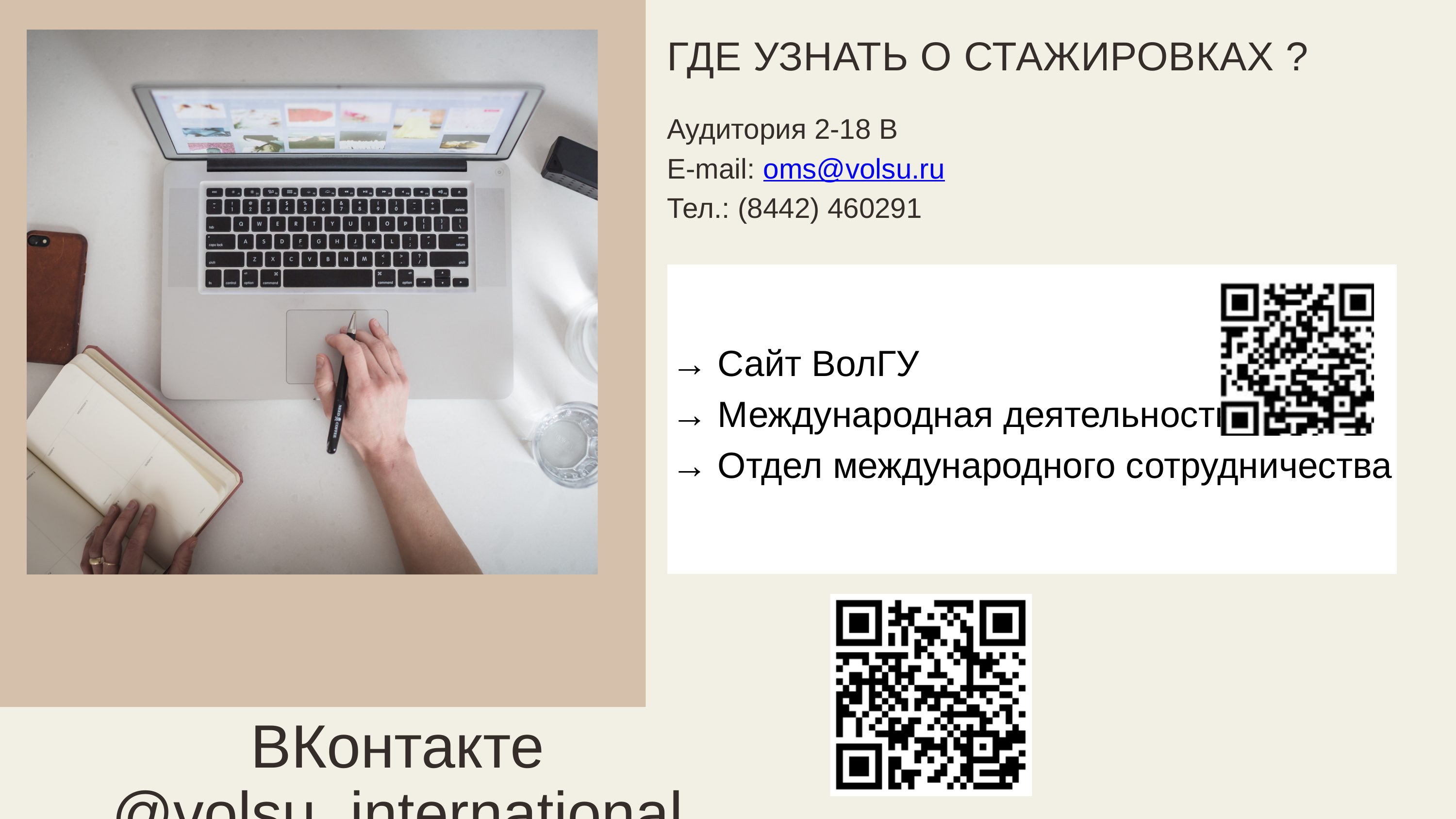

ГДЕ УЗНАТЬ О СТАЖИРОВКАХ ?
Аудитория 2-18 В
E-mail: oms@volsu.ru
Тел.: (8442) 460291

→ Сайт ВолГУ
→ Международная деятельность
→ Отдел международного сотрудничества

ВКонтакте @volsu_international